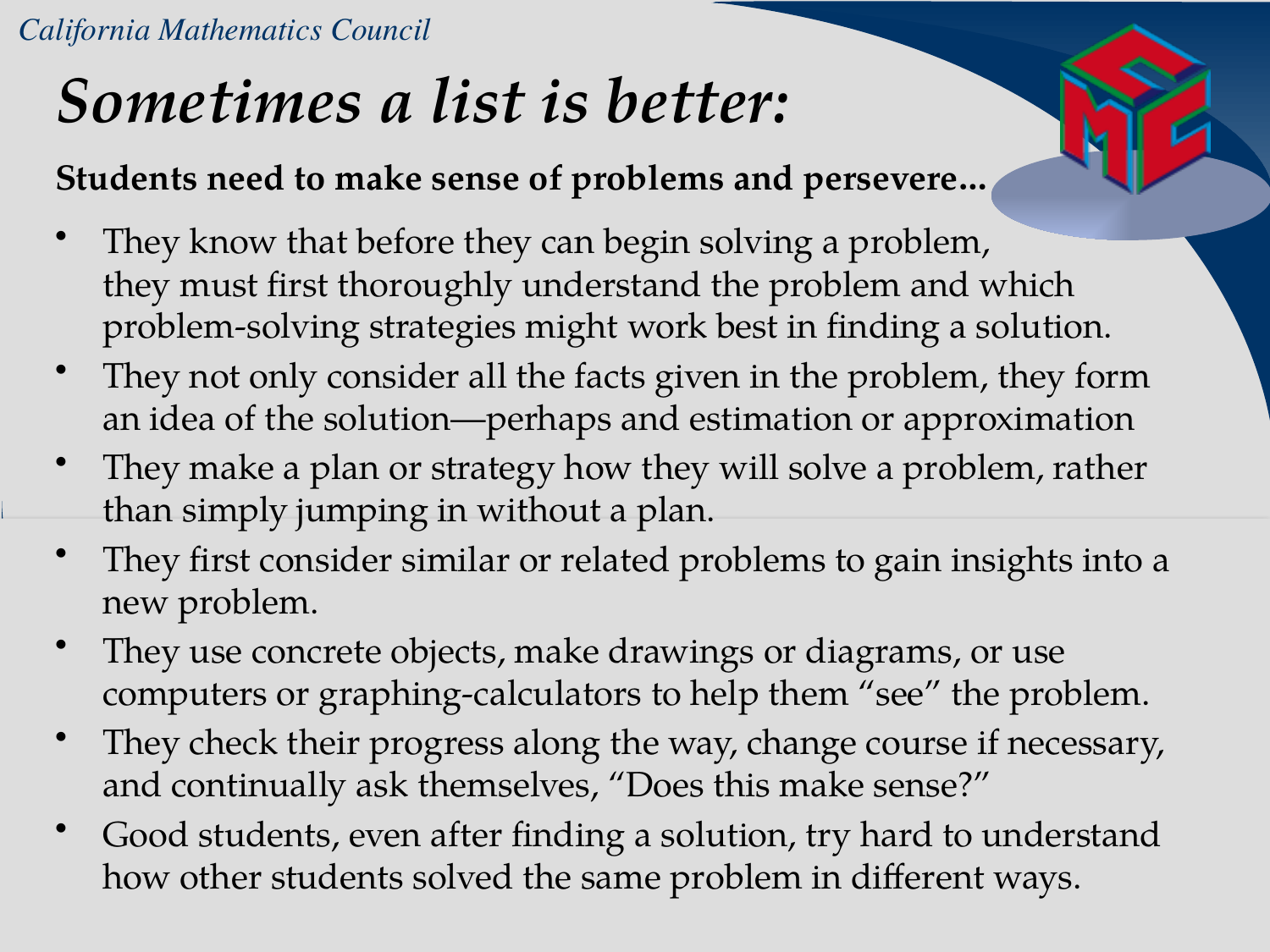

# Sometimes a list is better:
Students need to make sense of problems and persevere…

They know that before they can begin solving a problem,               they must first thoroughly understand the problem and which problem-solving strategies might work best in finding a solution.
They not only consider all the facts given in the problem, they form an idea of the solution—perhaps and estimation or approximation
They make a plan or strategy how they will solve a problem, rather than simply jumping in without a plan.
They first consider similar or related problems to gain insights into a new problem.
They use concrete objects, make drawings or diagrams, or use computers or graphing-calculators to help them “see” the problem.
They check their progress along the way, change course if necessary, and continually ask themselves, “Does this make sense?”
Good students, even after finding a solution, try hard to understand how other students solved the same problem in different ways.